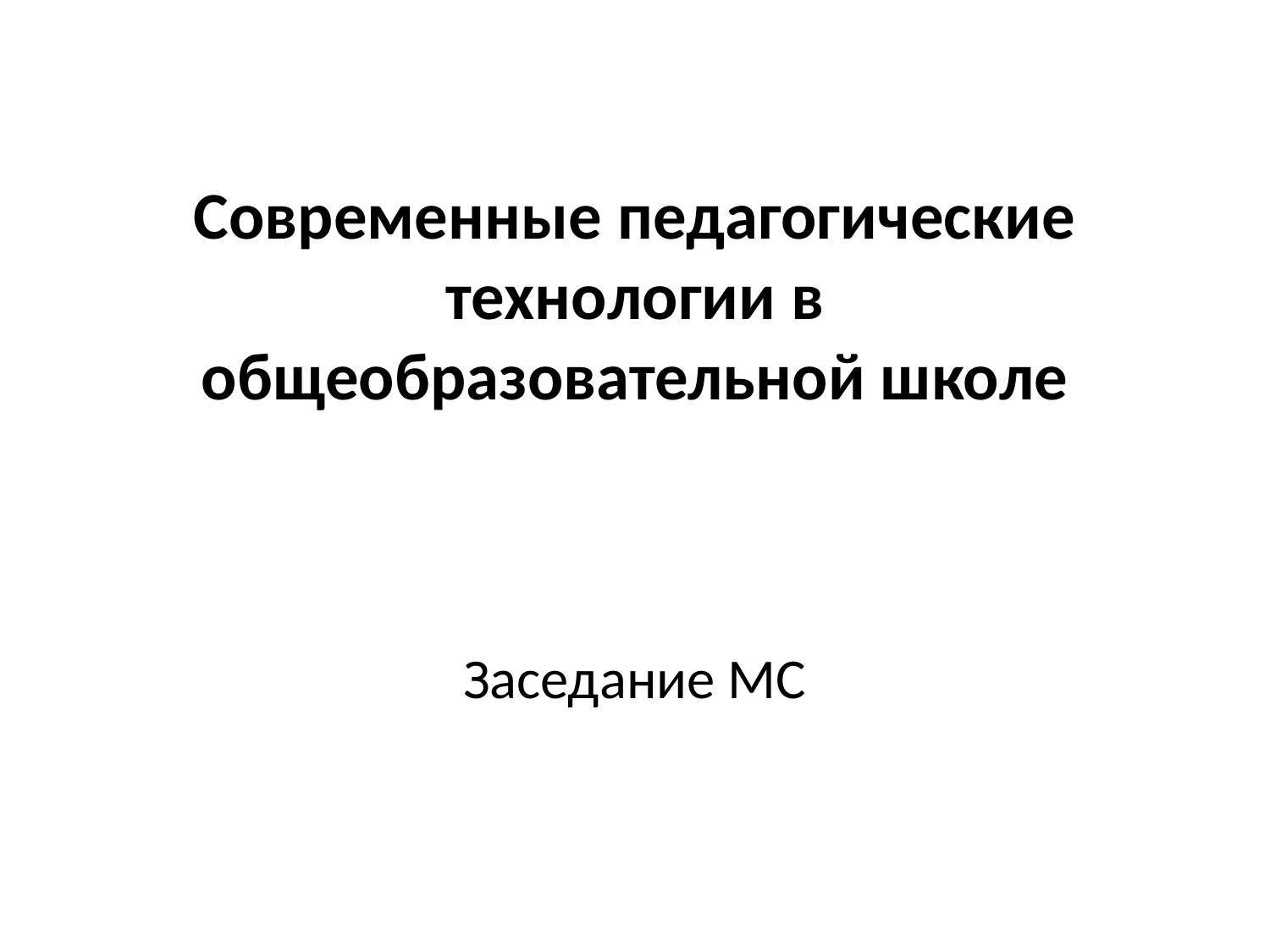

# Современные педагогические технологии в общеобразовательной школе
Заседание МС